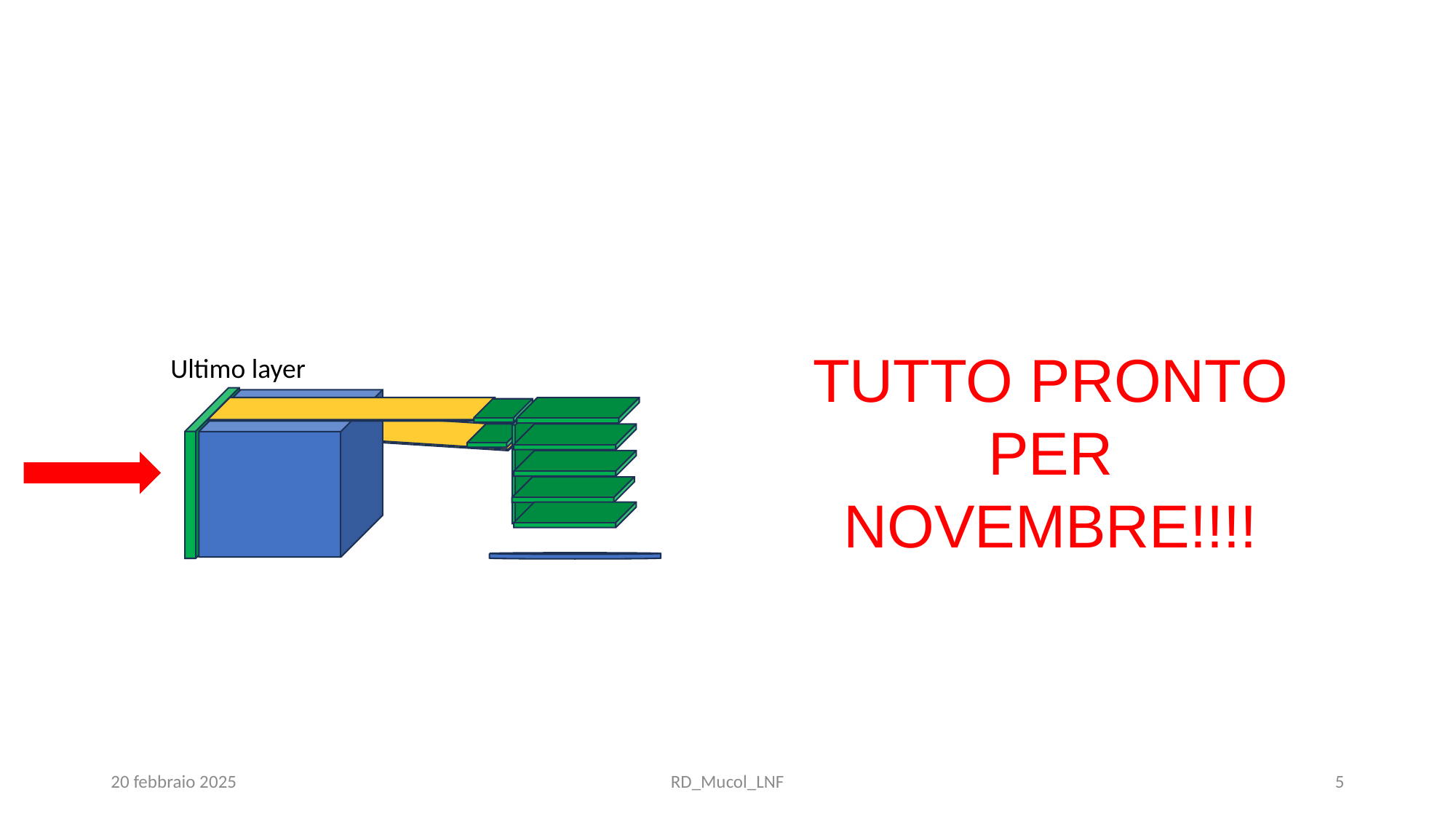

TUTTO PRONTO PER NOVEMBRE!!!!
Ultimo layer

20 febbraio 2025
RD_Mucol_LNF
5